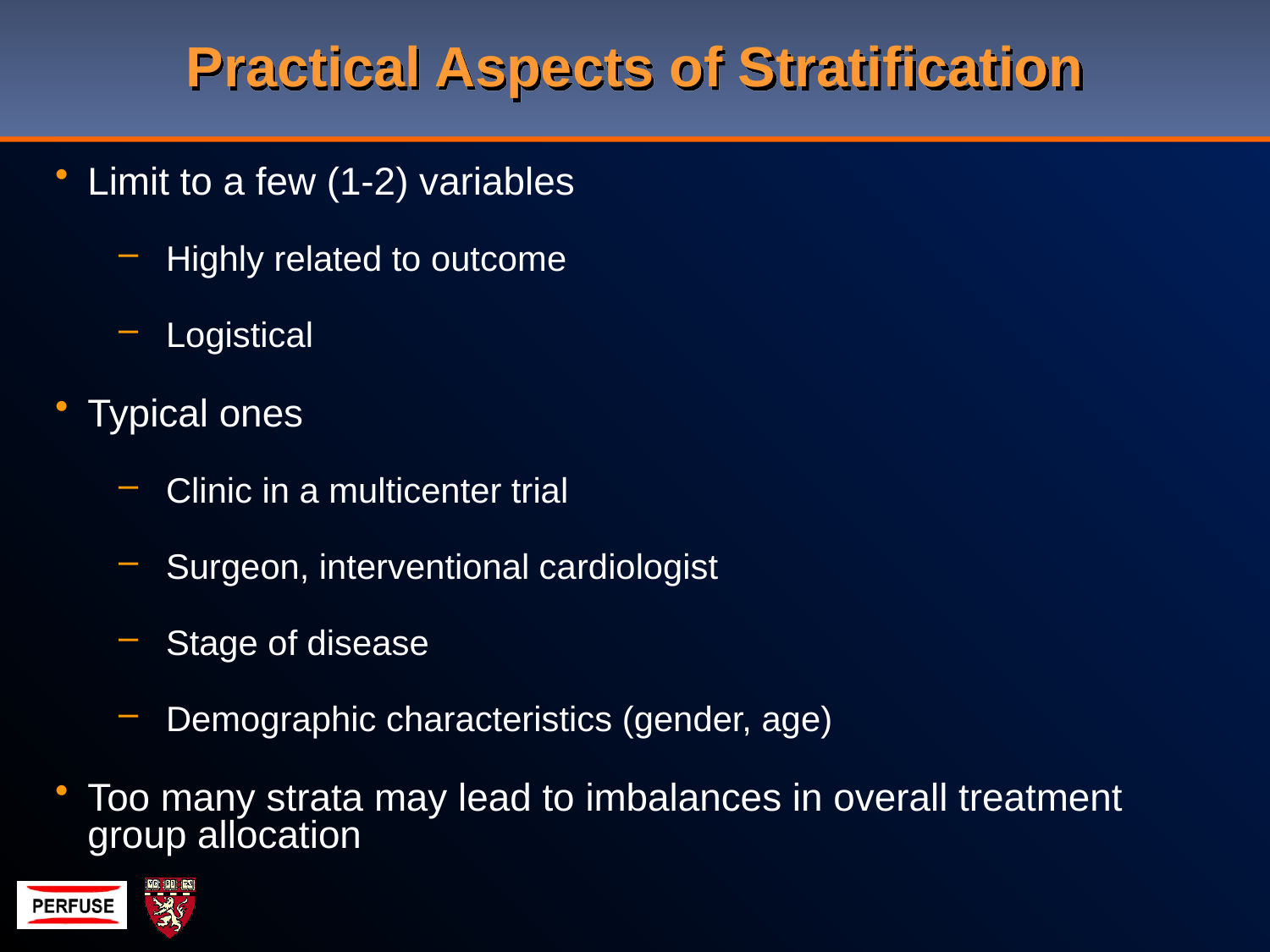

# Practical Aspects of Stratification
Limit to a few (1-2) variables
Highly related to outcome
Logistical
Typical ones
Clinic in a multicenter trial
Surgeon, interventional cardiologist
Stage of disease
Demographic characteristics (gender, age)
Too many strata may lead to imbalances in overall treatment group allocation